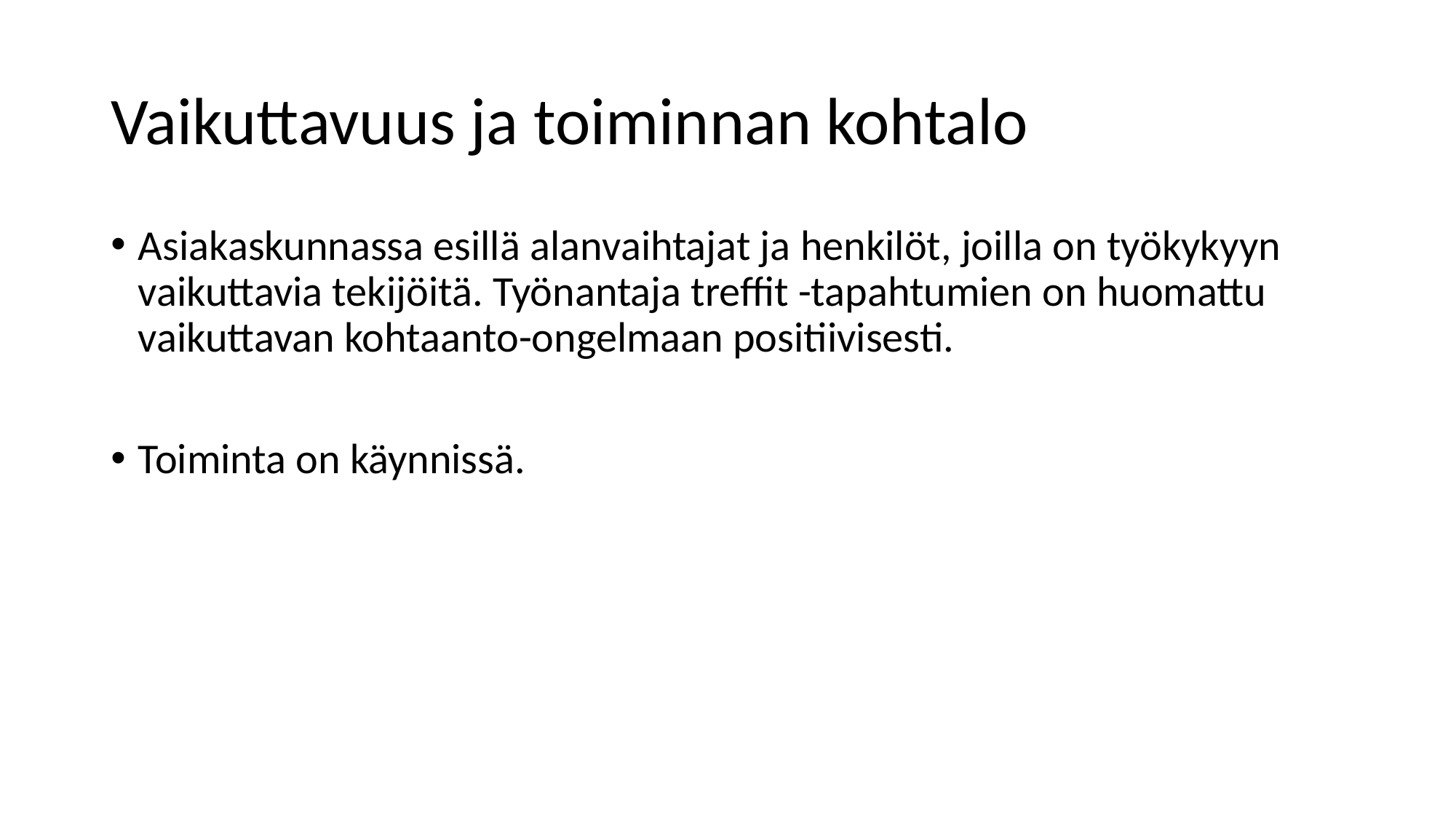

# Vaikuttavuus ja toiminnan kohtalo
Asiakaskunnassa esillä alanvaihtajat ja henkilöt, joilla on työkykyyn vaikuttavia tekijöitä. Työnantaja treffit -tapahtumien on huomattu vaikuttavan kohtaanto-ongelmaan positiivisesti.

Toiminta on käynnissä.